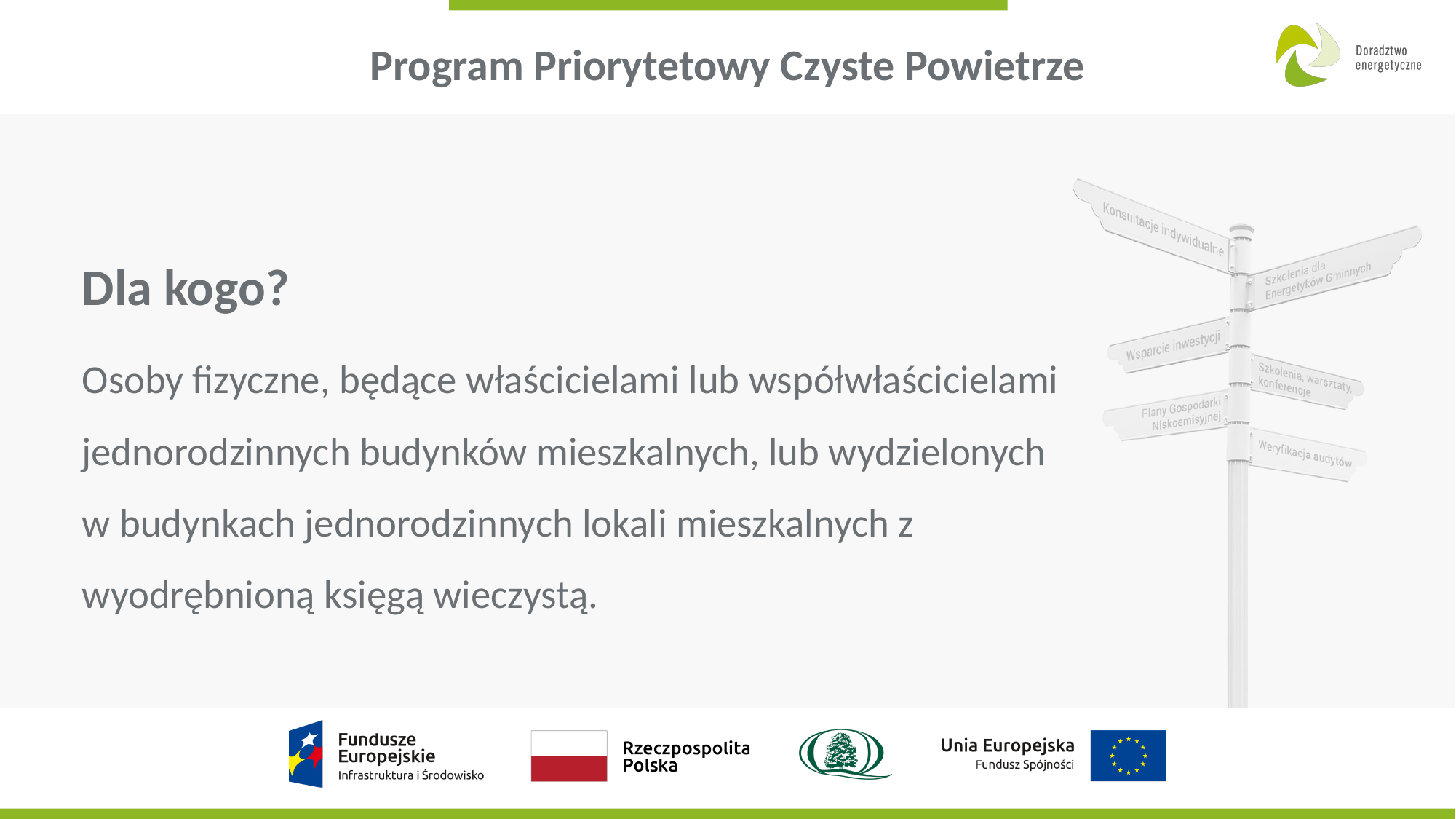

# Program Priorytetowy Czyste Powietrze
Dla kogo?
Osoby fizyczne, będące właścicielami lub współwłaścicielami jednorodzinnych budynków mieszkalnych, lub wydzielonych w budynkach jednorodzinnych lokali mieszkalnych z wyodrębnioną księgą wieczystą.